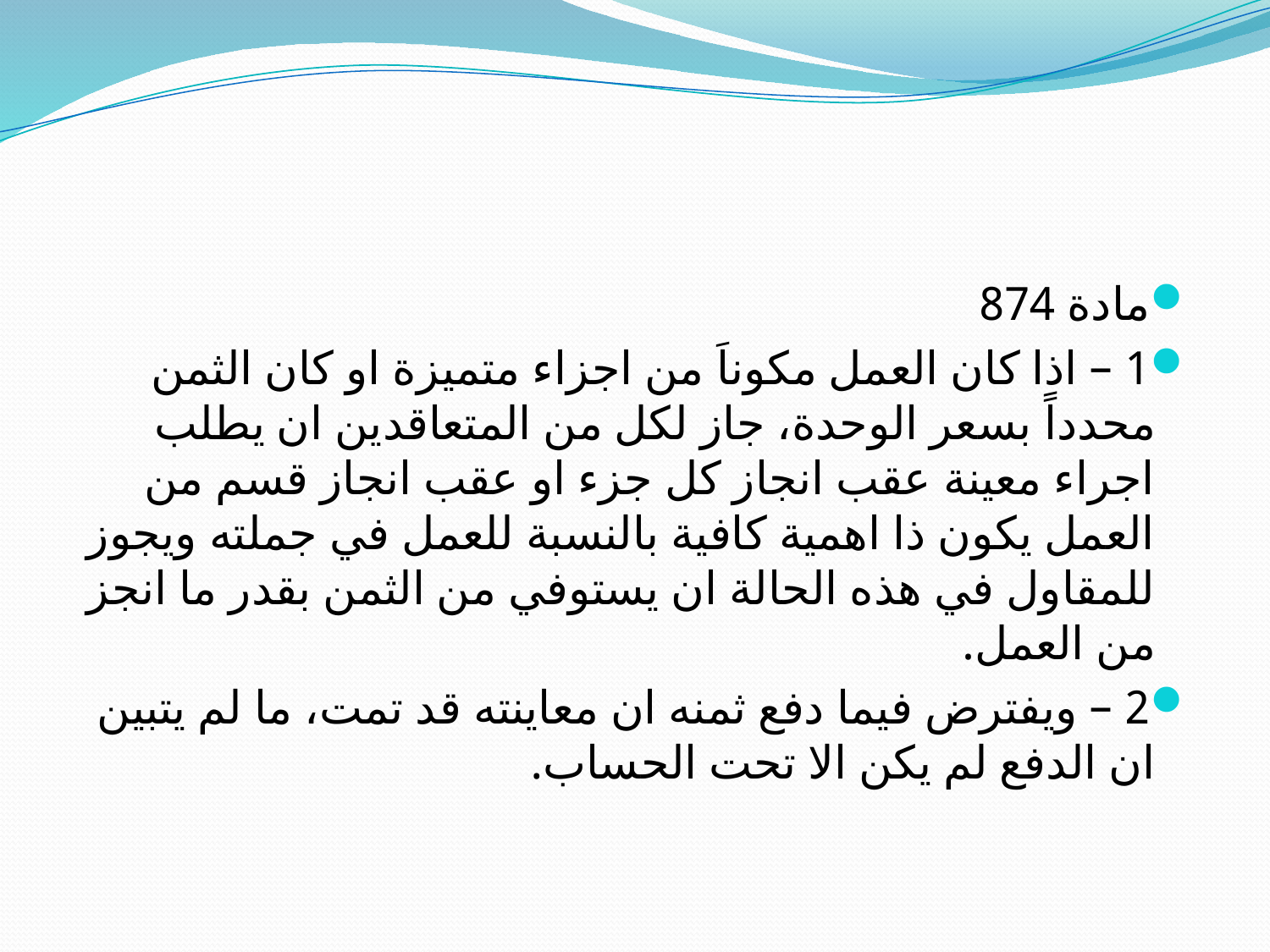

#
مادة 874
1 – اذا كان العمل مكوناَ من اجزاء متميزة او كان الثمن محدداً بسعر الوحدة، جاز لكل من المتعاقدين ان يطلب اجراء معينة عقب انجاز كل جزء او عقب انجاز قسم من العمل يكون ذا اهمية كافية بالنسبة للعمل في جملته ويجوز للمقاول في هذه الحالة ان يستوفي من الثمن بقدر ما انجز من العمل.
2 – ويفترض فيما دفع ثمنه ان معاينته قد تمت، ما لم يتبين ان الدفع لم يكن الا تحت الحساب.